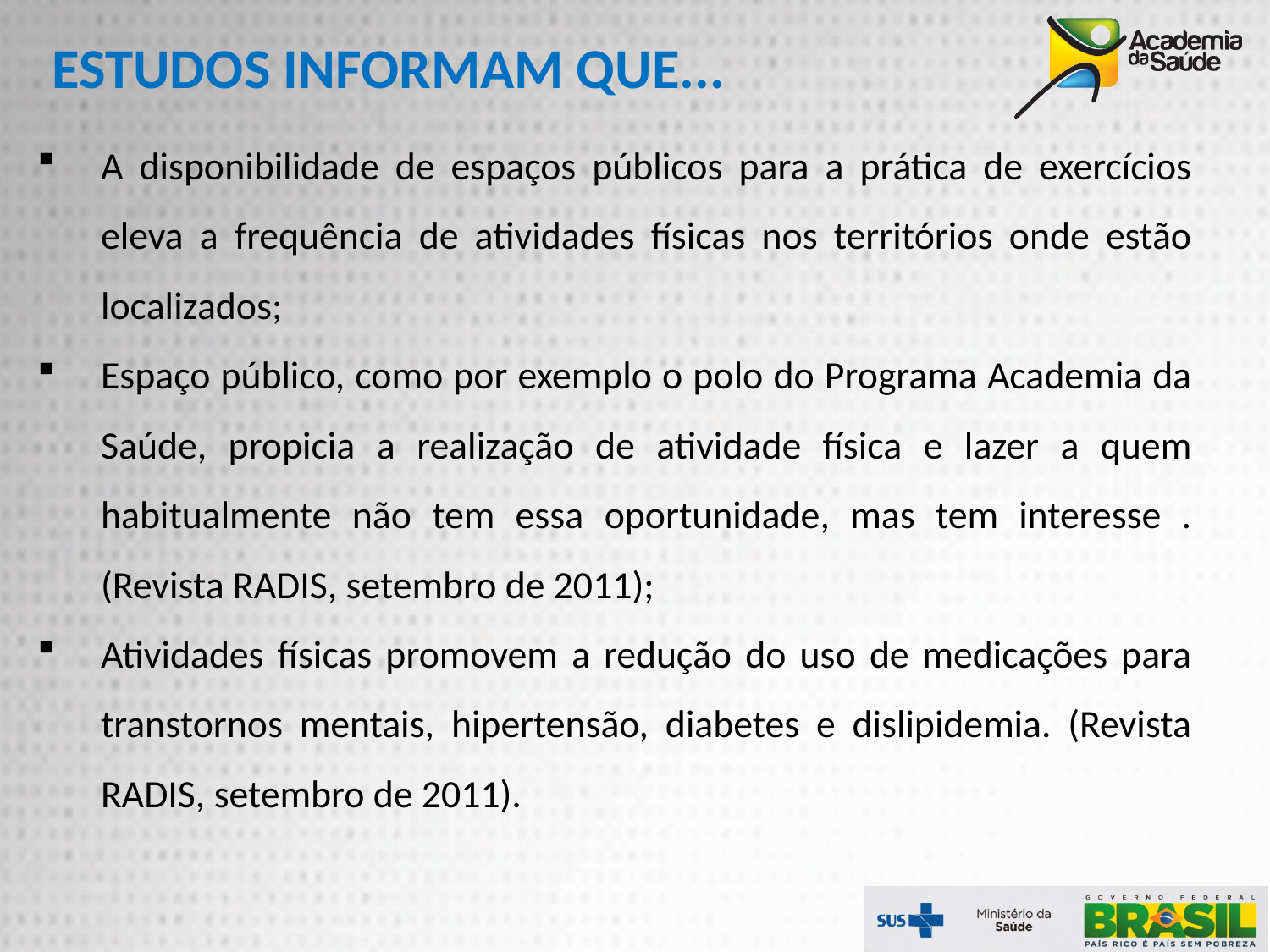

ESTUDOS INFORMAM QUE...
A disponibilidade de espaços públicos para a prática de exercícios eleva a frequência de atividades físicas nos territórios onde estão localizados;
Espaço público, como por exemplo o polo do Programa Academia da Saúde, propicia a realização de atividade física e lazer a quem habitualmente não tem essa oportunidade, mas tem interesse . (Revista RADIS, setembro de 2011);
Atividades físicas promovem a redução do uso de medicações para transtornos mentais, hipertensão, diabetes e dislipidemia. (Revista RADIS, setembro de 2011).